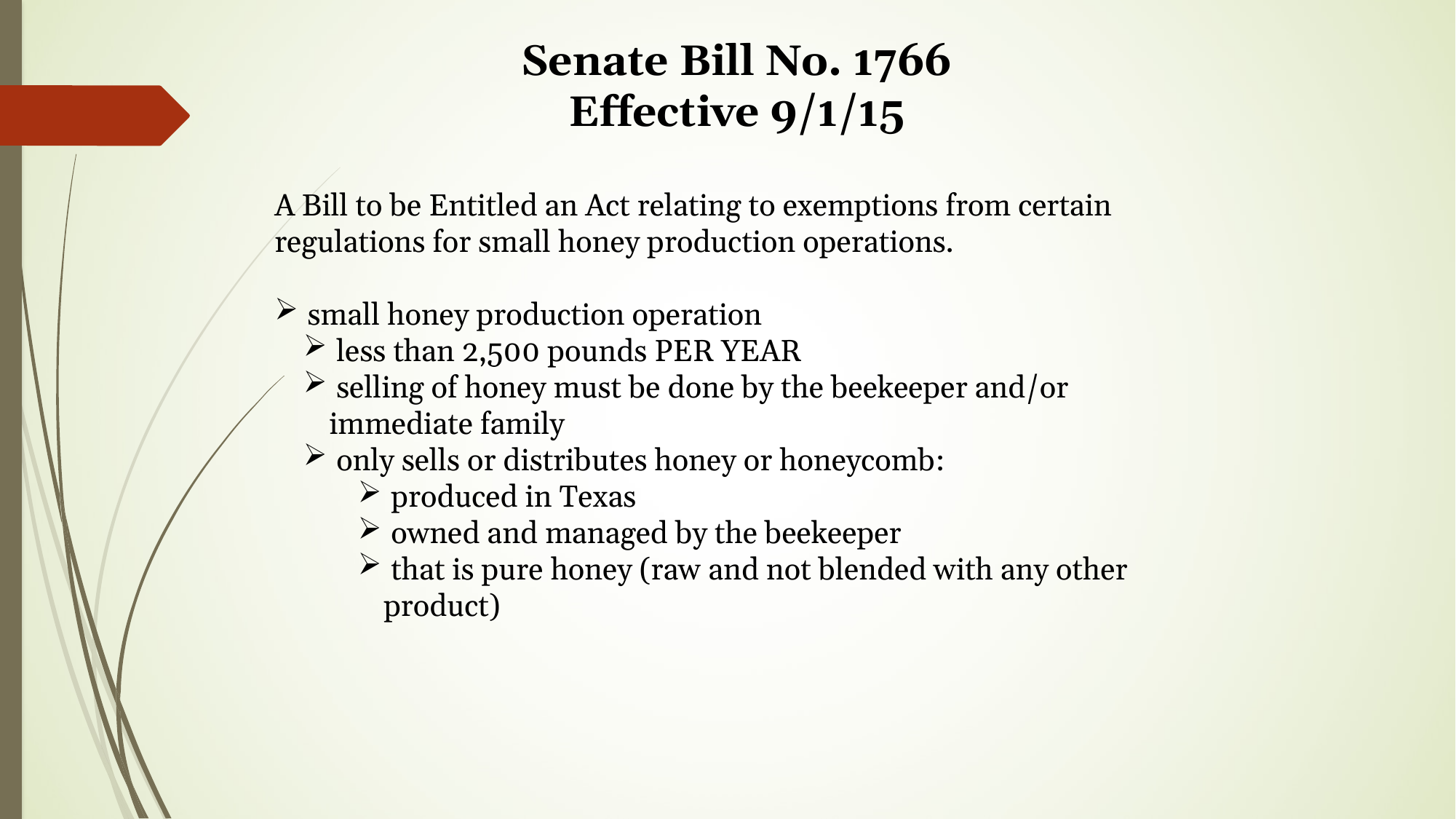

Senate Bill No. 1766
Effective 9/1/15

A Bill to be Entitled an Act relating to exemptions from certain regulations for small honey production operations.

 small honey production operation
 less than 2,500 pounds PER YEAR
 selling of honey must be done by the beekeeper and/or immediate family
 only sells or distributes honey or honeycomb:
 produced in Texas
 owned and managed by the beekeeper
 that is pure honey (raw and not blended with any other product)